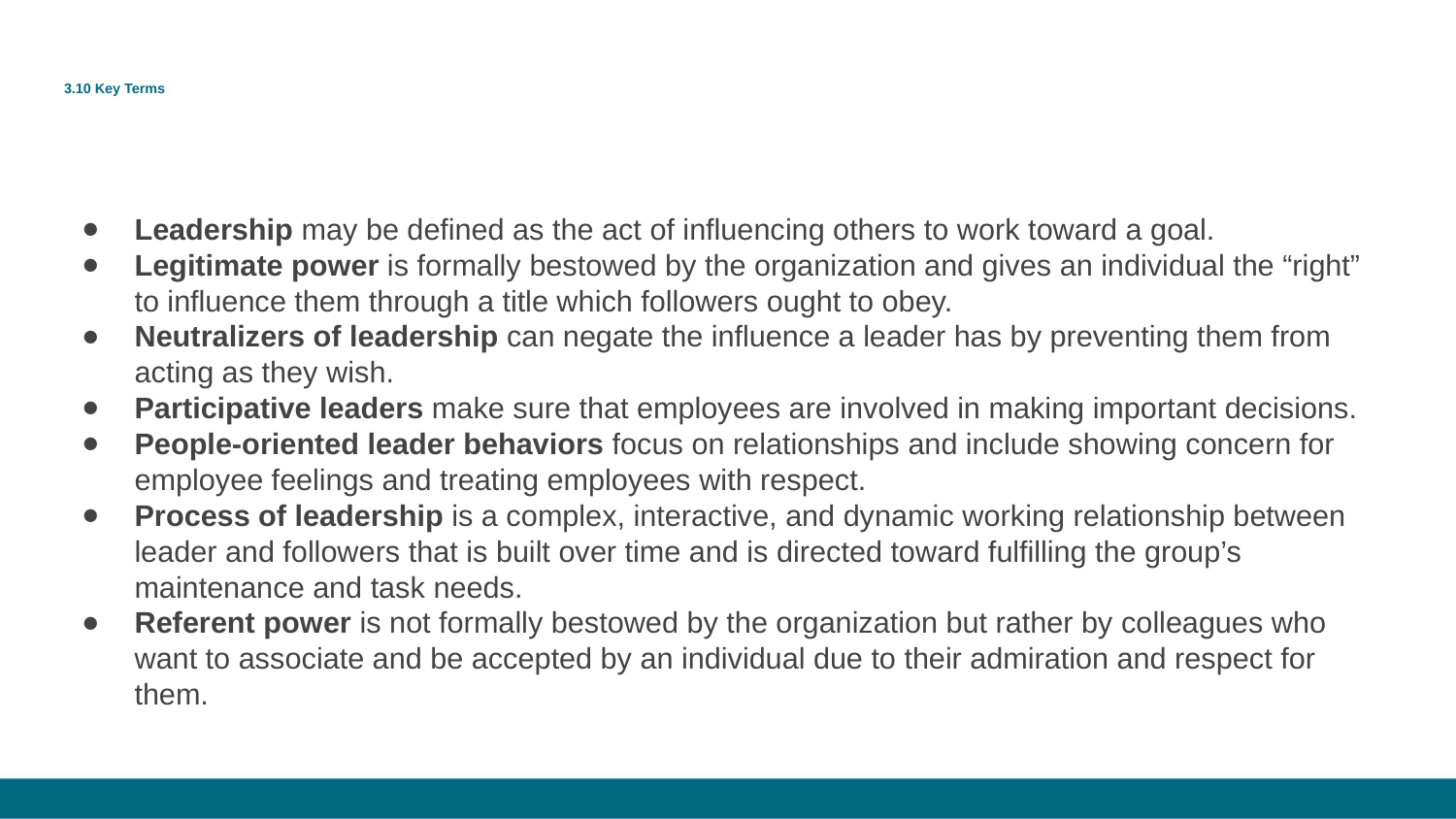

# 3.10 Key Terms
Leadership may be defined as the act of influencing others to work toward a goal.
Legitimate power is formally bestowed by the organization and gives an individual the “right” to influence them through a title which followers ought to obey.
Neutralizers of leadership can negate the influence a leader has by preventing them from acting as they wish.
Participative leaders make sure that employees are involved in making important decisions.
People-oriented leader behaviors focus on relationships and include showing concern for employee feelings and treating employees with respect.
Process of leadership is a complex, interactive, and dynamic working relationship between leader and followers that is built over time and is directed toward fulfilling the group’s maintenance and task needs.
Referent power is not formally bestowed by the organization but rather by colleagues who want to associate and be accepted by an individual due to their admiration and respect for them.